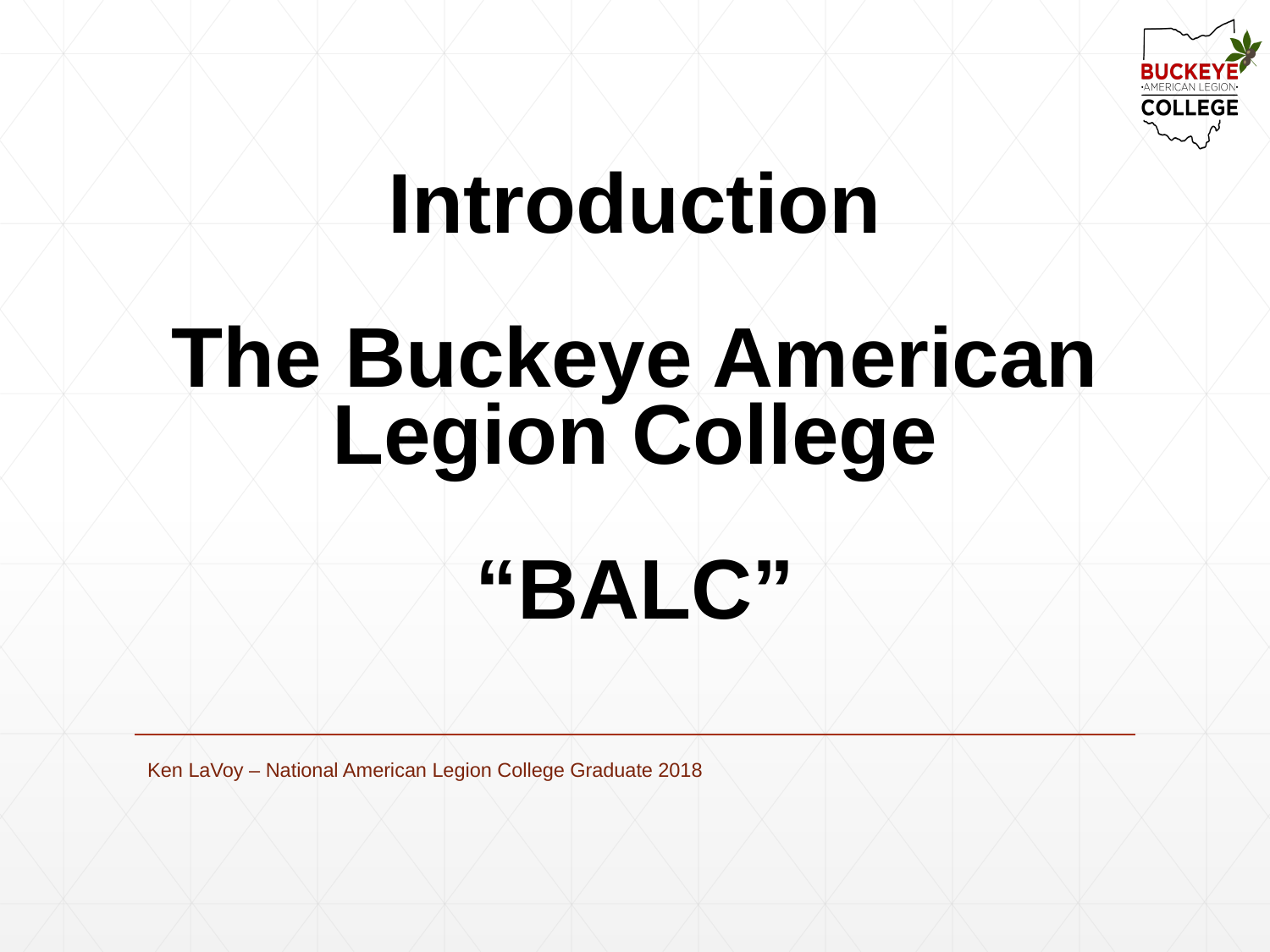

# Introduction The Buckeye American Legion College “BALC”
Ken LaVoy – National American Legion College Graduate 2018